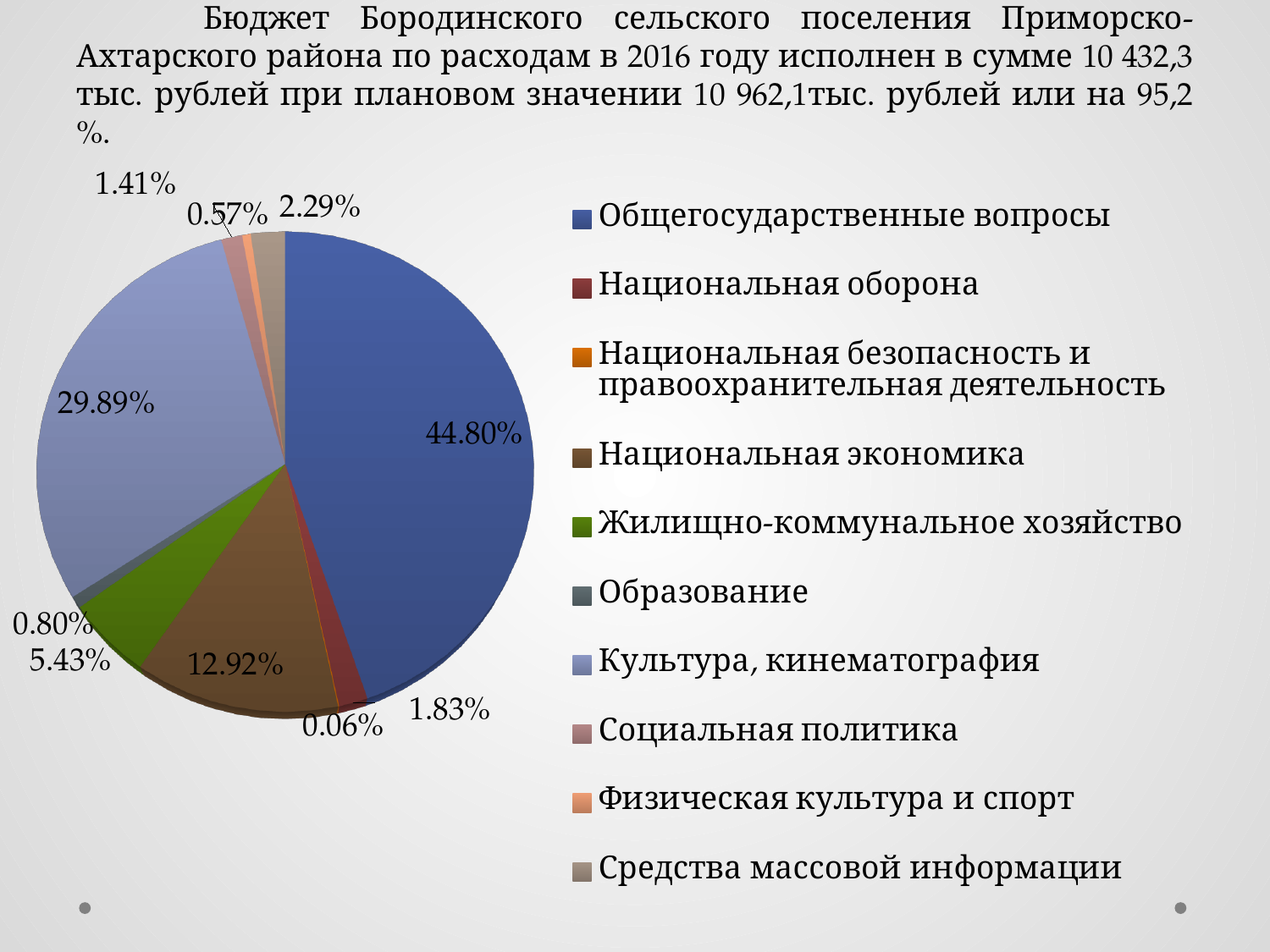

# Бюджет Бородинского сельского поселения Приморско-Ахтарского района по расходам в 2016 году исполнен в сумме 10 432,3 тыс. рублей при плановом значении 10 962,1тыс. рублей или на 95,2 %.

[unsupported chart]